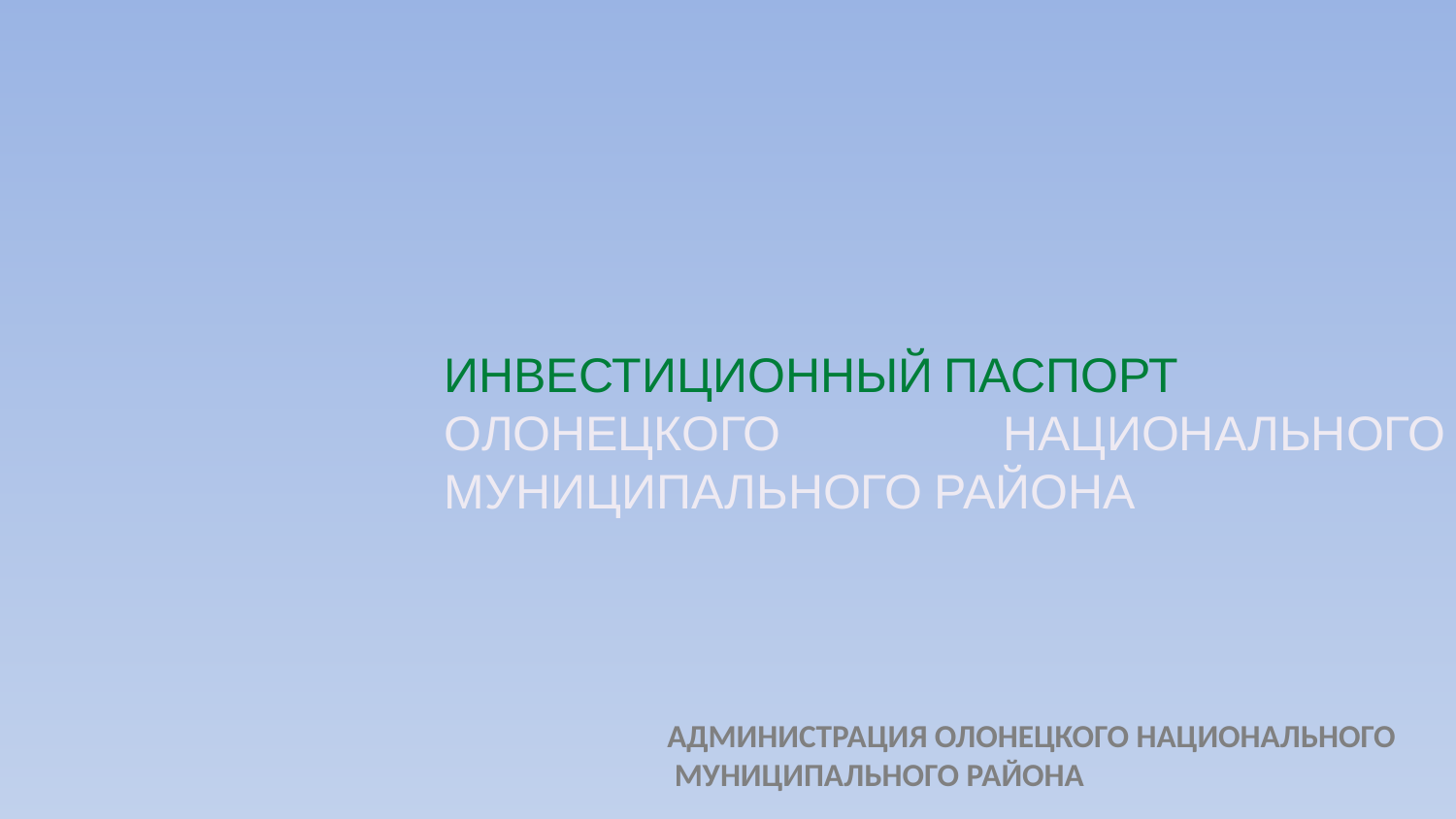

ИНВЕСТИЦИОННЫЙ ПАСПОРТ
ОЛОНЕЦКОГО НАЦИОНАЛЬНОГО МУНИЦИПАЛЬНОГО РАЙОНА
АДМИНИСТРАЦИЯ ОЛОНЕЦКОГО НАЦИОНАЛЬНОГО
 МУНИЦИПАЛЬНОГО РАЙОНА